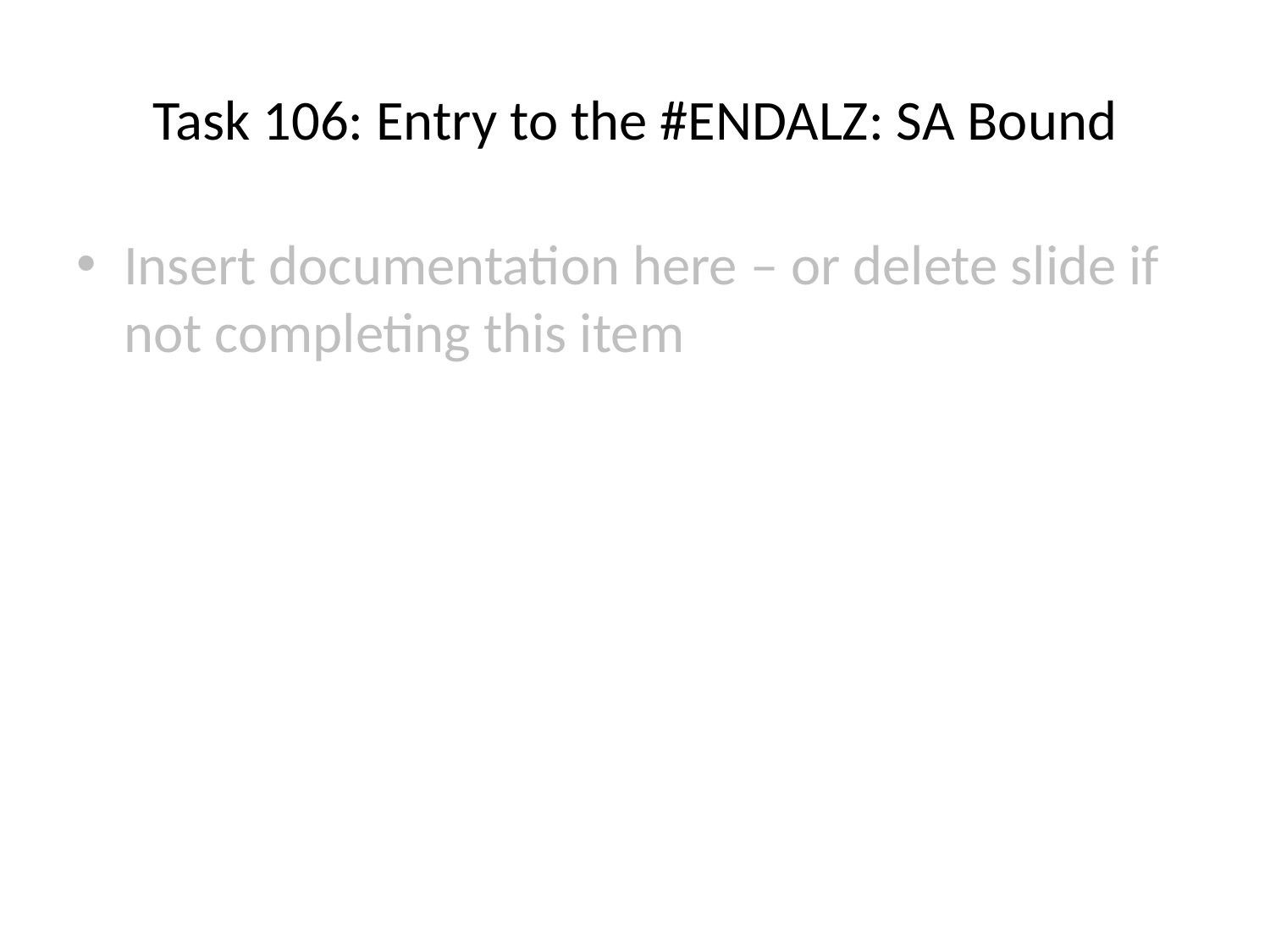

# Task 106: Entry to the #ENDALZ: SA Bound
Insert documentation here – or delete slide if not completing this item